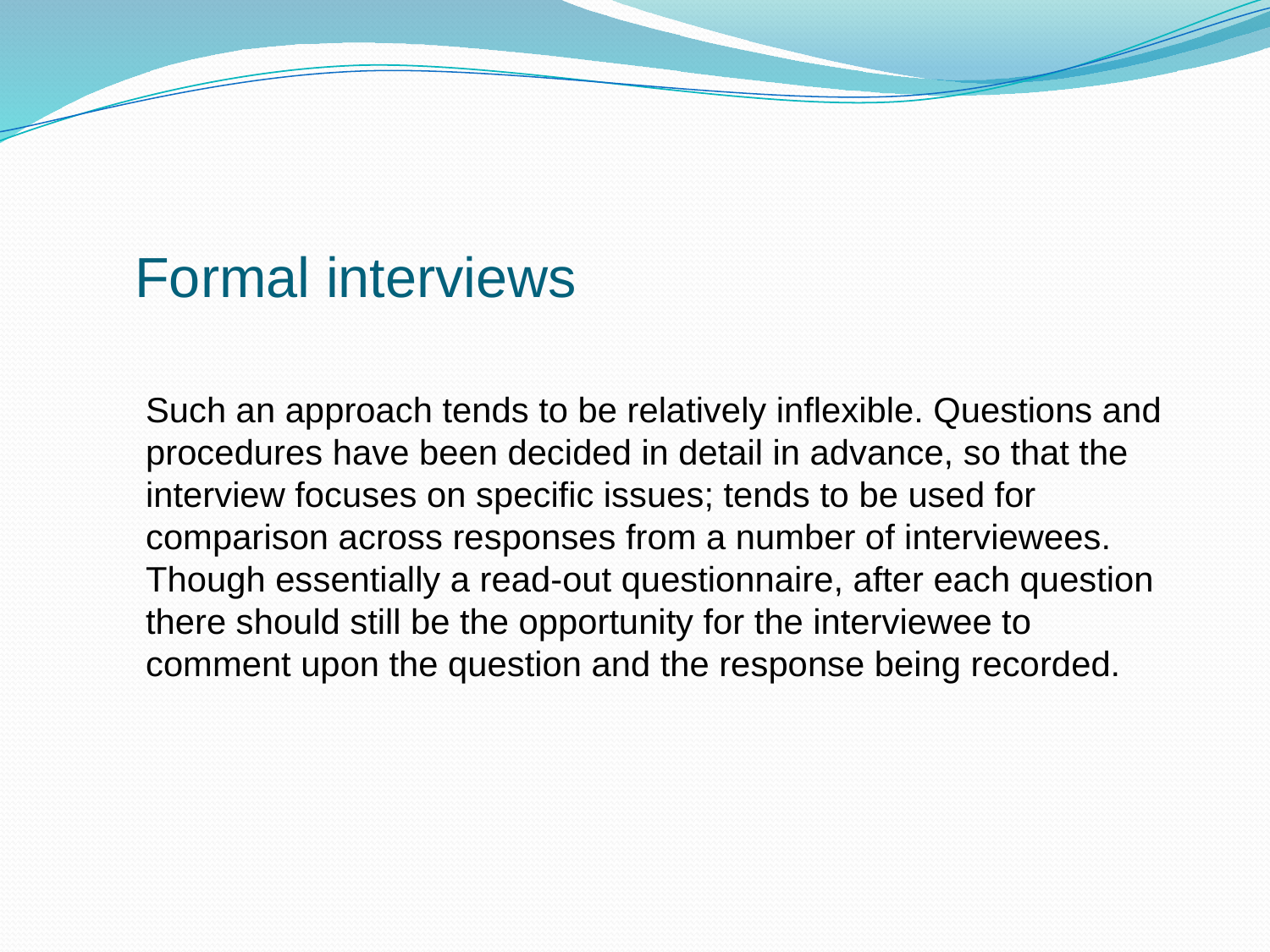

# Formal interviews

	Such an approach tends to be relatively inflexible. Questions and procedures have been decided in detail in advance, so that the interview focuses on specific issues; tends to be used for comparison across responses from a number of interviewees. Though essentially a read-out questionnaire, after each question there should still be the opportunity for the interviewee to comment upon the question and the response being recorded.